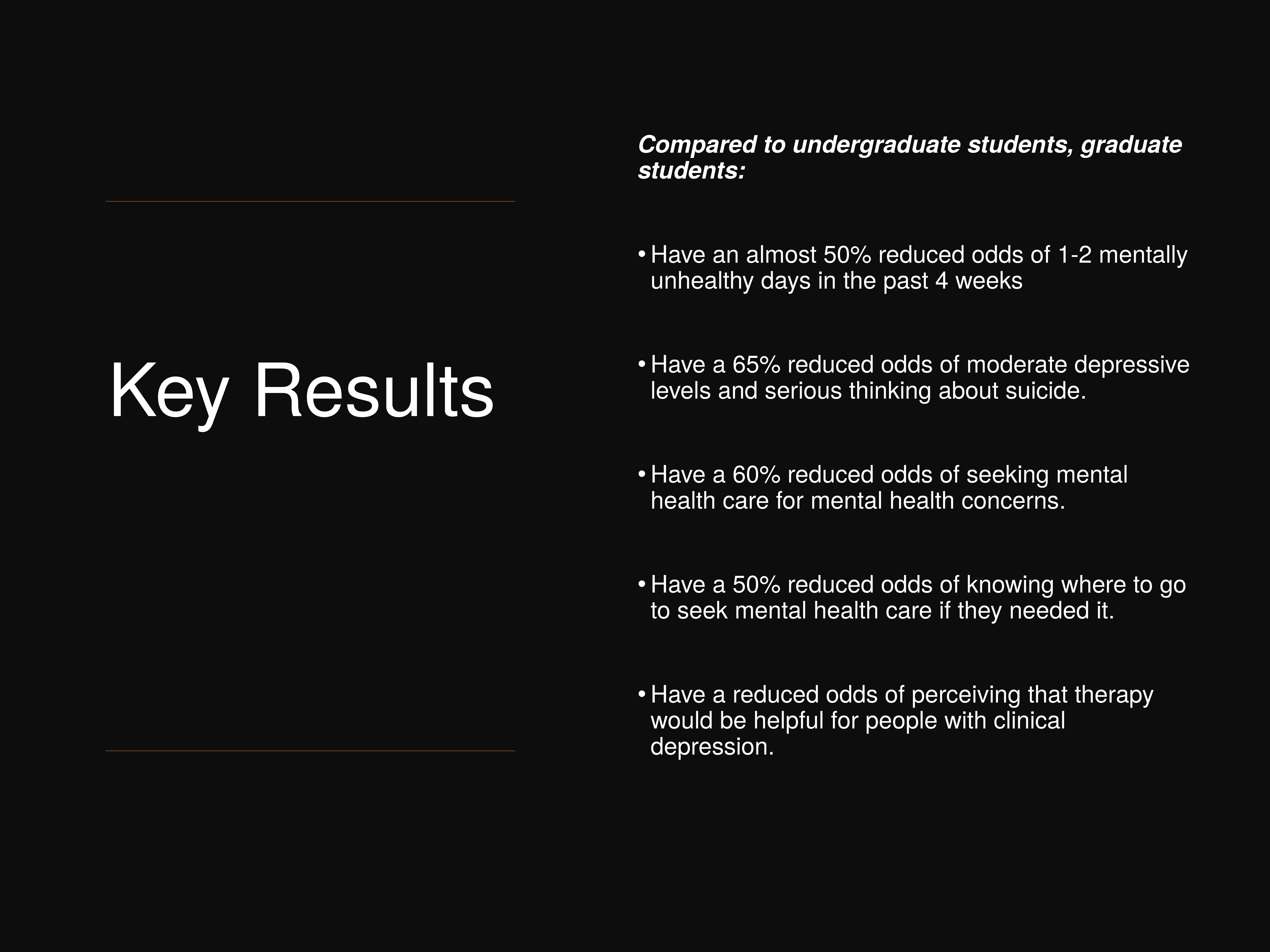

Compared to undergraduate students, graduate students:

Have an almost 50% reduced odds of 1-2 mentally unhealthy days in the past 4 weeks

Have a 65% reduced odds of moderate depressive levels and serious thinking about suicide.

Have a 60% reduced odds of seeking mental health care for mental health concerns.

Have a 50% reduced odds of knowing where to go to seek mental health care if they needed it.

Have a reduced odds of perceiving that therapy would be helpful for people with clinical depression.

# Key Results